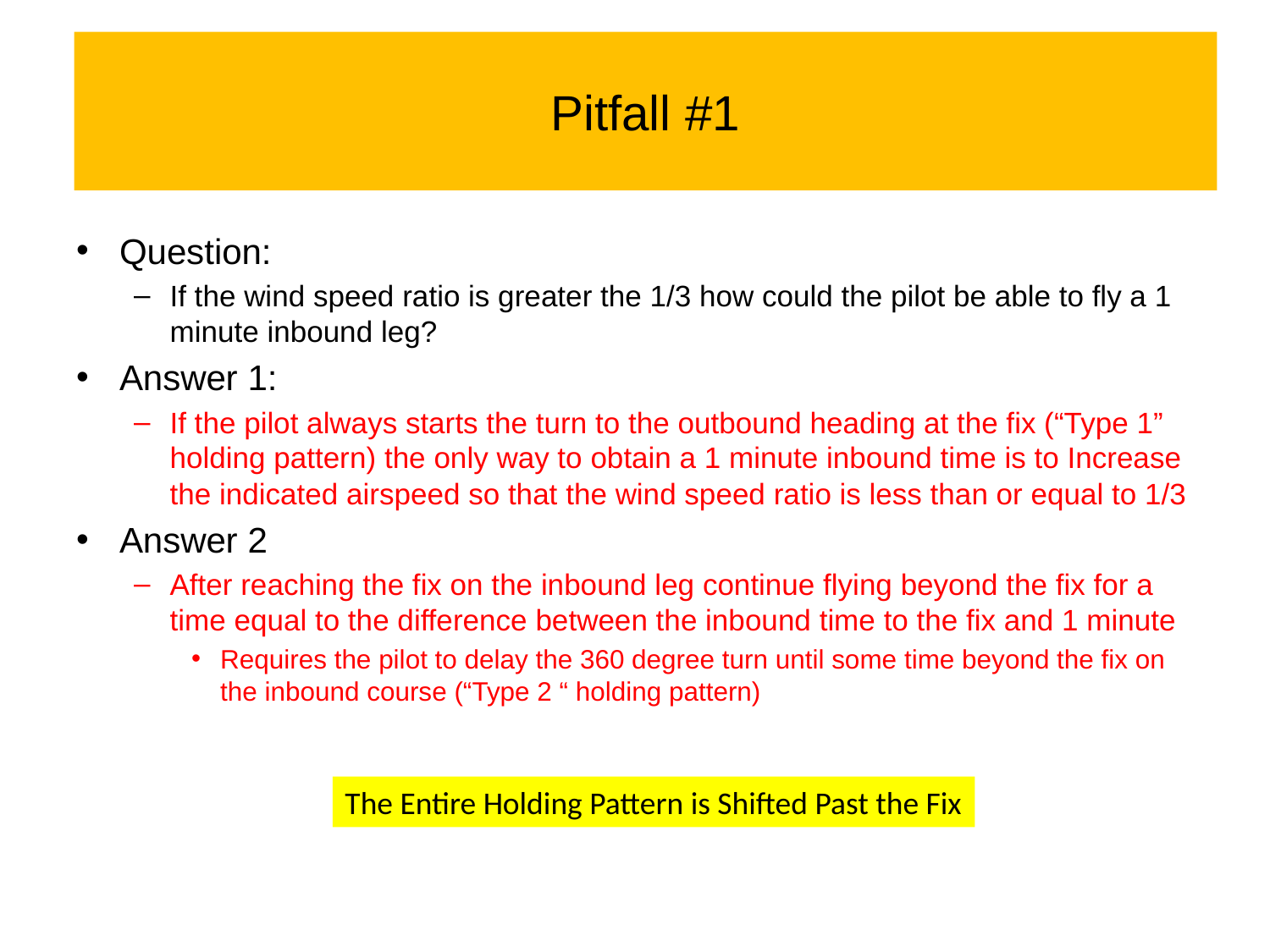

# Pitfall #1
Question:
If the wind speed ratio is greater the 1/3 how could the pilot be able to fly a 1 minute inbound leg?
Answer 1:
If the pilot always starts the turn to the outbound heading at the fix (“Type 1” holding pattern) the only way to obtain a 1 minute inbound time is to Increase the indicated airspeed so that the wind speed ratio is less than or equal to 1/3
Answer 2
After reaching the fix on the inbound leg continue flying beyond the fix for a time equal to the difference between the inbound time to the fix and 1 minute
Requires the pilot to delay the 360 degree turn until some time beyond the fix on the inbound course (“Type 2 “ holding pattern)

The Entire Holding Pattern is Shifted Past the Fix